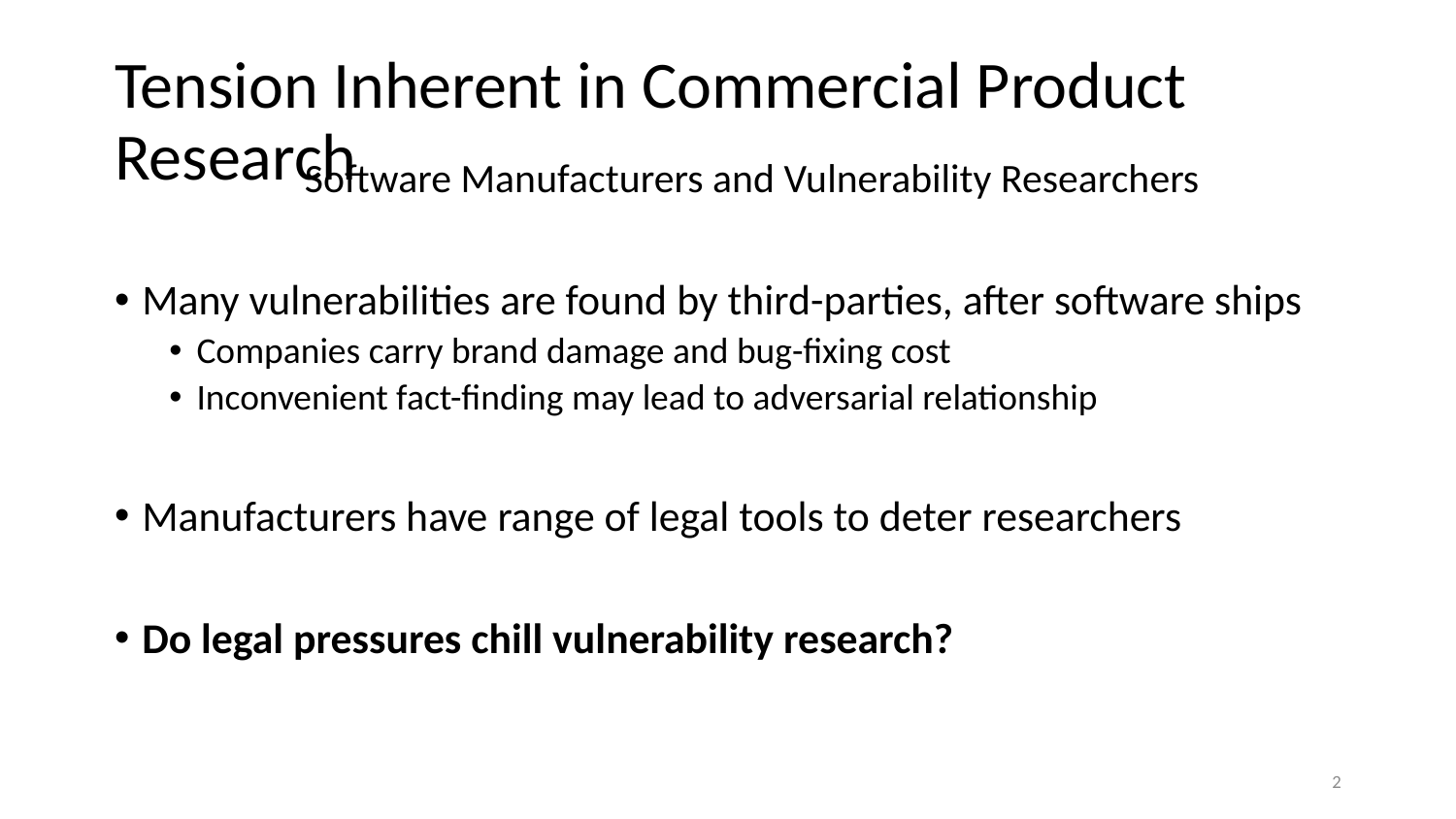

# Tension Inherent in Commercial Product Research
Software Manufacturers and Vulnerability Researchers
Many vulnerabilities are found by third-parties, after software ships
Companies carry brand damage and bug-fixing cost
Inconvenient fact-finding may lead to adversarial relationship

Manufacturers have range of legal tools to deter researchers

Do legal pressures chill vulnerability research?
2